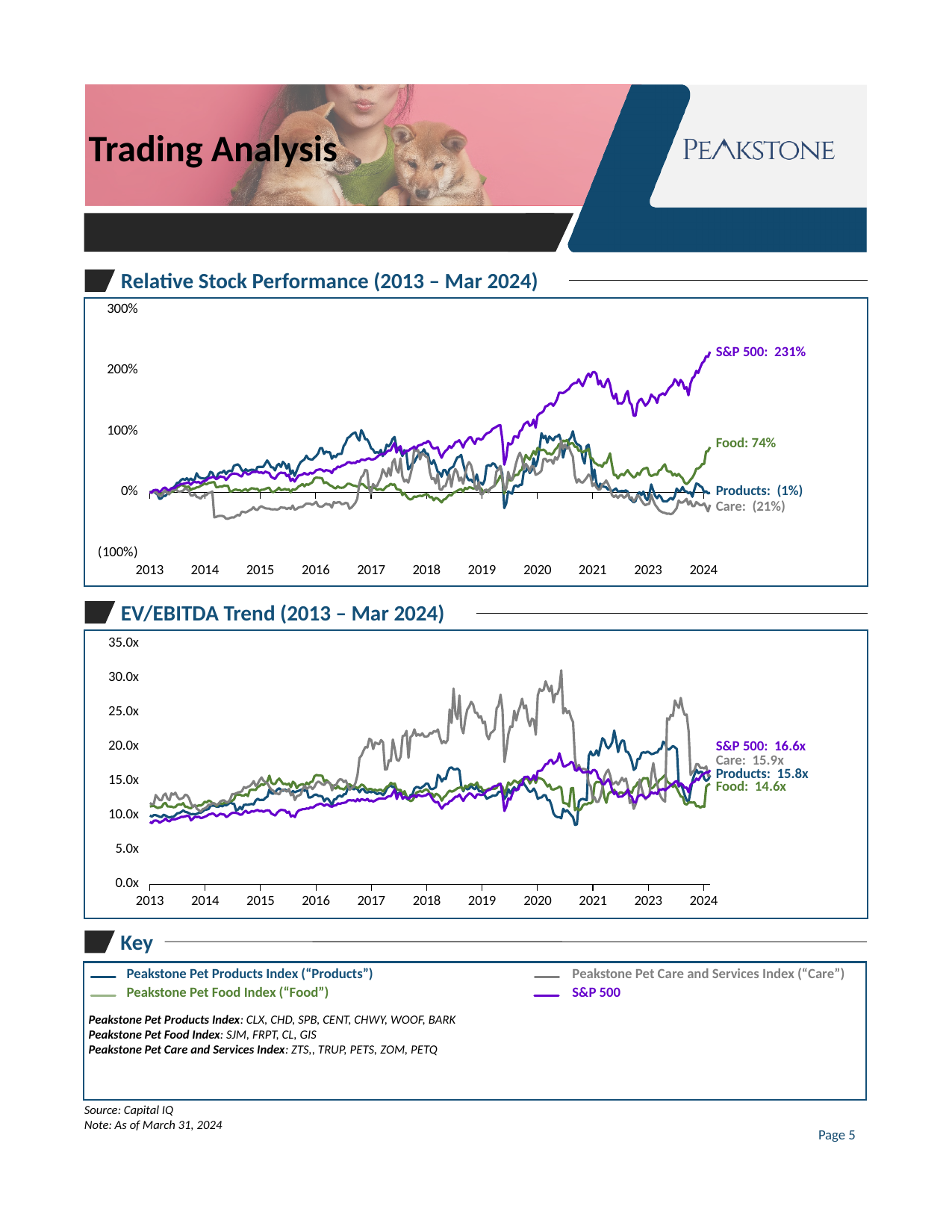

Trading Analysis

Relative Stock Performance (2013 – Mar 2024)

### Chart

| Category | Peakstone Pet Products Index | Peakstone Pet Food Index | Peakstone Pet Care and Services Index | S&P 500 |
|---|---|---|---|---|
| 45382 | -0.009271511536389066 | 0.7395454929458477 | -0.20676936428726395 | 2.3070076606505383 |
| 45368 | -0.020374702628206256 | 0.6726366477992735 | -0.315252766326752 | 2.2206144952393436 |
| 45354 | 0.01709856730667694 | 0.6667229872433892 | -0.24625732262963757 | 2.2331993974376334 |
| 45340 | -0.00557044783911656 | 0.46236377460505207 | -0.1824690822304187 | 2.1504257135873135 |
| 45326 | 0.0818671820089444 | 0.4625327363352201 | -0.2119765675851594 | 2.1208732552258303 |
| 45312 | 0.09759670272235217 | 0.4126890259356255 | -0.21458016923410705 | 2.0461008572326143 |
| 45298 | 0.13113759247888337 | 0.3892878263073412 | -0.18680841831199826 | 1.9563717667258942 |
| 45284 | 0.1427034165328597 | 0.38362760834670945 | -0.161640269038837 | 1.992489929632454 |
| 45270 | 0.038379683565993396 | 0.296105432119625 | -0.23063571273595132 | 1.8979191626732974 |
| 45256 | -0.07565934160621304 | 0.23857396299738115 | -0.22846604469516152 | 1.86957356111033 |
| 45242 | -0.0002501687742875286 | 0.20351440398749684 | -0.14732045996962465 | 1.778885263901615 |
| 45228 | -0.017830221336331477 | 0.15814817943735743 | -0.20503362985463217 | 1.591410049838292 |
| 45214 | 0.0103903893553707 | 0.13195911126129936 | -0.10956823605988278 | 1.7238382766574323 |
| 45200 | 0.021030947485028928 | 0.15730337078651688 | -0.14515079192883484 | 1.6988335282683067 |
| 45186 | 0.08533692922513725 | 0.228436259187294 | -0.16988500759383812 | 1.8009587686505892 |
| 45172 | 0.023344112295824223 | 0.258849370617555 | -0.170752874810154 | 1.8421526697011459 |
| 45158 | 0.019411732117472238 | 0.2995691475880711 | -0.1369060533738337 | 1.7502273933659205 |
| 45144 | 0.059429483344230205 | 0.26721297626087687 | -0.2627467997396398 | 1.8184037630831196 |
| 45130 | -0.06686931532519098 | 0.3026104587310973 | -0.30483835973096113 | 1.8550998202717877 |
| 45116 | -0.12146000485995934 | 0.2736335220072652 | -0.3460620525059665 | 1.768631317571396 |
| 45102 | -0.09208281176285943 | 0.3384303455267382 | -0.3612497287914948 | 1.7367706366992848 |
| 45088 | -0.12076605541672072 | 0.33598040043930033 | -0.35083532219570396 | 1.705632885405211 |
| 45074 | -0.15106851443813857 | 0.3549885950832135 | -0.3547407246691256 | 1.6468453923116009 |
| 45060 | -0.1492179825895024 | 0.45805525048576495 | -0.34042091559991317 | 1.5956314492763344 |
| 45046 | -0.14783008370302517 | 0.4229112106107967 | -0.333044044261228 | 1.624205731295919 |
| 45032 | -0.08097962067104224 | 0.3698572273380079 | -0.31829030158385757 | 1.6041644577903544 |
| 45018 | -0.05021452868746512 | 0.356847174115063 | -0.2952918203514862 | 1.5863363383114306 |
| 45004 | -0.09925362267632479 | 0.2840246684126046 | -0.24886092427858536 | 1.465069610962896 |
| 44990 | -0.060161137373884746 | 0.29720368336571773 | -0.20720329789542197 | 1.5462604313036519 |
| 44976 | 0.031902822095766635 | 0.2781110078567203 | -0.13430245172488606 | 1.567317744904817 |
| 44962 | 0.1272052123005314 | 0.2652699163639436 | -0.04230852679540022 | 1.6034361784465843 |
| 44948 | -0.043968983698318004 | 0.29171242713525364 | -0.1911477543935777 | 1.5002982651741918 |
| 44934 | -0.13117529706529932 | 0.40187547520486605 | -0.19635495769147315 | 1.4514990364568408 |
| 44920 | -0.09046359639530274 | 0.39275154177578786 | -0.21371230201779118 | 1.4198658465052014 |
| 44906 | 0.009696439912132093 | 0.3822759145053645 | -0.18550661748752437 | 1.47623440840673 |
| 44892 | -0.04697609795235174 | 0.34949733885274986 | -0.13733998698199174 | 1.5339734984689788 |
| 44878 | -0.0023320171040031794 | 0.28258849370617545 | -0.07745714905619426 | 1.5130856465646931 |
| 44864 | -0.03980528703888654 | 0.319675593478077 | -0.051855066174875106 | 1.4552679338277028 |
| 44850 | -0.1469048177787071 | 0.2591028132128072 | -0.11000216966804065 | 1.2551270990419499 |
| 44836 | -0.1663354021893874 | 0.24068598462448262 | -0.15296159687567798 | 1.256735169388877 |
| 44822 | -0.13464504428149235 | 0.27515417757877836 | -0.08396615317856364 | 1.4378154056662527 |
| 44808 | -0.1094315478438239 | 0.3085241192869813 | -0.10219136472119753 | 1.469866991355068 |
| 44794 | 0.011084338798609305 | 0.36216946861535865 | -0.020177912779344755 | 1.6613375678134732 |
| 44780 | 0.02797044191741465 | 0.32297034721635565 | -0.0735517465827727 | 1.6089165288136935 |
| 44766 | 0.016173301382358854 | 0.27650587142012323 | -0.09134302451724874 | 1.4933904147882326 |
| 44752 | 0.020799631003949447 | 0.3000760327785755 | -0.04968539813408547 | 1.4542063829603238 |
| 44738 | 0.014322769533722685 | 0.2757455436343667 | -0.054892601431980784 | 1.4619897885937478 |
| 44724 | 0.012472237685086514 | 0.22505702458393162 | -0.0943805597743544 | 1.4551424849681969 |
| 44710 | 0.0610486987117869 | 0.2831798597617638 | -0.05315686699934901 | 1.6171295395169636 |
| 44696 | 0.03722310116059583 | 0.27988510602348565 | -0.07919288348882618 | 1.5325736032413084 |
| 44682 | 0.012934870647245475 | 0.4395539410323559 | -0.04968539813408547 | 1.6005692138151695 |
| 44668 | 0.047632342809174416 | 0.637408127059221 | 0.0587980039054025 | 1.7646252871140595 |
| 44654 | 0.04046153189570905 | 0.5513221255385654 | 0.13386851811672817 | 1.8610896697395758 |
| 44640 | 0.08071059960354666 | 0.4745290191771565 | 0.19244955521805177 | 1.809015710952837 |
| 44626 | 0.08926930940348923 | 0.48331502914589825 | 0.1438489911043611 | 1.7245242173258113 |
| 44612 | 0.09250774013860245 | 0.4141252006420544 | 0.12692558038620094 | 1.7371095789745696 |
| 44598 | 0.1401589352409849 | 0.44420038861197925 | 0.047081796485137814 | 1.8325634097347434 |
| 44584 | 0.04323732966866347 | 0.4403987496831967 | 0.0418745931872425 | 1.7679934429746627 |
| 44570 | 0.16144005150030138 | 0.4658274900734982 | 0.07875894988066832 | 1.9436473300496175 |
| 44556 | 0.3707814668772726 | 0.48618737855875654 | 0.144716858320677 | 1.97433646887089 |
| 44542 | 0.19729410606762787 | 0.5530962237053307 | 0.09958776307225002 | 1.9656735617510432 |
| 44528 | 0.6051050622108327 | 0.5623046379994932 | 0.26101106530700807 | 1.8917801680307287 |
| 44514 | 0.7790550559826364 | 0.7120892117935287 | 0.288782816229117 | 1.9473101824759773 |
| 44500 | 0.753378926582809 | 0.6815916194981837 | 0.23367324799305714 | 1.8985513161676175 |
| 44486 | 0.46955360429823034 | 0.6755089972121312 | 0.19201562160989374 | 1.8142086719047963 |
| 44472 | 0.5588417659949275 | 0.6496578524964094 | 0.15643306574094168 | 1.7422514465168626 |
| 44458 | 0.7492152299233776 | 0.6831122750696969 | 0.1668474723367326 | 1.7900522956593723 |
| 44444 | 0.7753539922853641 | 0.6771141336487283 | 0.21414623562594934 | 1.854529661121544 |
| 44430 | 0.7922400954041695 | 0.747148770803413 | 0.15686699934909967 | 1.7955139029648917 |
| 44416 | 0.8519197475226873 | 0.7447833065810593 | 0.2701236710783251 | 1.7922741981264463 |
| 44402 | 1.0004249283757431 | 0.8060319337670017 | 0.5855934042091561 | 1.7767124596962809 |
| 44388 | 0.8984143602196719 | 0.8018078905127988 | 0.6485137773920593 | 1.7501263772012068 |
| 44374 | 0.8586279254739934 | 0.7815324828926247 | 0.7439791711868085 | 1.6942064844170572 |
| 44360 | 0.7288593795883791 | 0.8574807806031933 | 0.7140377522239099 | 1.6732715042235895 |
| 44346 | 0.7029519337074724 | 0.8338261383796569 | 0.7834671295291823 | 1.6460007712977542 |
| 44332 | 0.5671691593137904 | 0.8492016558249557 | 0.7101323497504881 | 1.626957833310136 |
| 44318 | 0.8440549871659834 | 0.7883754329644335 | 0.8485571707528751 | 1.6315654354833293 |
| 44304 | 0.9465281882842136 | 0.7945425361155699 | 0.6055543501844219 | 1.634267891671549 |
| 44290 | 0.9132186150087616 | 0.7301681169215173 | 0.5352571056628338 | 1.5300398094320296 |
| 44276 | 0.9090549183493303 | 0.7011911801976852 | 0.5747450640052073 | 1.4628428307682422 |
| 44262 | 0.8496065827118918 | 0.6423080172340965 | 0.4658277283575615 | 1.4180572102940419 |
| 44248 | 0.8840727383927415 | 0.6132465996451804 | 0.5283141679323065 | 1.4588202097432927 |
| 44234 | 0.9146065138952387 | 0.6417166511785078 | 0.5265784334996747 | 1.446310462312782 |
| 44220 | 0.8116706798148495 | 0.625665286812537 | 0.5009763506183557 | 1.4177577492898625 |
| 44206 | 0.9253627302654368 | 0.6766917293233082 | 0.550010848340204 | 1.4071937683008406 |
| 44192 | 0.8873111691278548 | 0.6991636394356677 | 0.5422000433933609 | 1.3306461040469517 |
| 44178 | 0.9687345704678479 | 0.6883500887049084 | 0.3534389238446519 | 1.3057225588078032 |
| 44164 | 0.7175248720154824 | 0.7014446227929374 | 0.3191581688001736 | 1.2899222774705468 |
| 44150 | 0.5167421664384535 | 0.727211286643575 | 0.2996311564330658 | 1.256439000064084 |
| 44136 | 0.4249095234498818 | 0.6143448508912731 | 0.2835756129312216 | 1.0580605983950877 |
| 44122 | 0.5553720187787344 | 0.6743262651009545 | 0.415057496203081 | 1.1926536236524898 |
| 44108 | 0.3578277439368192 | 0.6070794964940442 | 0.43111303970492515 | 1.1074576036415464 |
| 44094 | 0.3138776125317091 | 0.5356086846329304 | 0.34172271642438723 | 1.0892193585338852 |
| 44080 | 0.41519423124454163 | 0.5648390639520148 | 0.4204816663050554 | 1.1568769520272408 |
| 44066 | 0.3416355902612523 | 0.6117259440736673 | 0.46495986114124543 | 1.1381174131589207 |
| 44052 | 0.34371743859096815 | 0.5077299991551912 | 0.3833803428075505 | 1.1092447275006192 |
| 44038 | 0.11980308490598655 | 0.3700261890681759 | 0.558255586895205 | 1.0238666014641415 |
| 44024 | 0.12304151564109993 | 0.3501731857734222 | 0.6485137773920593 | 1.0046153184235318 |
| 44010 | 0.08579956218729622 | 0.2823350511109233 | 0.578650466478629 | 0.8938500490372114 |
| 43996 | 0.11332622343575995 | 0.28343330235701625 | 0.469299197222825 | 0.9141539331018214 |
| 43982 | 0.09458958846831828 | 0.2630734138717579 | 0.3313083098285963 | 0.9160375730285506 |
| 43968 | -0.02592629817411493 | 0.1968404156458563 | 0.20156216098936877 | 0.8023659710288661 |
| 43954 | -0.0076522961688323754 | 0.19379910450283008 | 0.22846604469516169 | 0.7816010441534291 |
| 43940 | 0.012703554166165995 | 0.22007265354397237 | 0.3330440442612281 | 0.8092055206410262 |
| 43926 | -0.18761651844870383 | 0.07535693165498016 | 0.06313733998698208 | 0.5663160232998536 |
| 43912 | -0.26163779239415214 | -0.024668412604545203 | 0.03449772184855725 | 0.45067791035532234 |
| 43898 | 0.3027744214398919 | 0.2119624904959027 | 0.23931438489911047 | 0.8707639280427052 |
| 43884 | 0.42861058714715417 | 0.27152150038016376 | 0.4276415708396616 | 1.1007252507469814 |
| 43870 | 0.3733259481691473 | 0.20190926755089952 | 0.3690605337383382 | 1.094406138932963 |
| 43856 | 0.40964263569863296 | 0.15198107628622123 | 0.3399869819917553 | 1.074118933549754 |
| 43842 | 0.4630767428280036 | 0.1054321196249051 | 0.10739856801909314 | 1.0551604274530795 |
| 43828 | 0.4725607185522641 | 0.08321365210779753 | 0.08223041874593201 | 1.0392176346505508 |
| 43814 | 0.42676005529851796 | 0.06445890005913657 | 0.06704274246040363 | 0.9943924322037719 |
| 43800 | 0.44619063970919826 | 0.02694939596181463 | -0.0019527012367107032 | 0.9768835930376059 |
| 43786 | 0.42930453659039275 | 0.027709723747571184 | 0.04230852679540037 | 0.9639684844167805 |
| 43772 | 0.19451830829467362 | 0.001267212976260925 | 0.030592319375135686 | 0.9302676918294766 |
| 43758 | 0.12188493323570236 | 0.018670271183576868 | -0.03189412019960944 | 0.8794692997147845 |
| 43744 | 0.1565824053976313 | 0.06758469206724664 | -0.034497721848557095 | 0.8579469278315721 |
| 43730 | 0.14918027800308645 | 0.058376277773084365 | 0.16554567151225869 | 0.8831630360240259 |
| 43716 | 0.29074596442375644 | 0.09537889667990193 | 0.031026252983293708 | 0.8747516434197106 |
| 43702 | 0.18989197867308302 | 0.06327616794795986 | 0.08743762204382732 | 0.7919266773444633 |
| 43688 | 0.16305926686785807 | 0.05972797161442927 | 0.3230635712735952 | 0.8369494371989803 |
| 43674 | 0.2088599301216042 | 0.07569485511531633 | 0.4476025168149274 | 0.9044279520048223 |
| 43660 | 0.19220514348387832 | 0.07983441750443515 | 0.4944673464959861 | 0.8968208998253092 |
| 43646 | 0.24378871876461278 | 0.049167863478921964 | 0.4302451724886094 | 0.8514976782457289 |
| 43632 | 0.3481124517314791 | 0.07087944580552492 | 0.28834888262095915 | 0.8170216290776809 |
| 43618 | 0.46978492077930983 | 0.005829179690800015 | 0.13820785419830778 | 0.7321049108948684 |
| 43604 | 0.6121602148837582 | 0.050688519050435074 | 0.2406161857235844 | 0.7997444914123105 |
| 43590 | 0.5793132745704657 | 0.04021289178001175 | 0.1855066174875245 | 0.8539378952115834 |
| 43576 | 0.5701762735678242 | 0.022809833572695688 | 0.32740290735517474 | 0.8283815796815949 |
| 43562 | 0.499971721560188 | 0.0036326771986145714 | 0.3807767411586029 | 0.820647631058907 |
| 43548 | 0.41820134549857557 | -0.01377038100870149 | 0.27923627684964214 | 0.7627241754818322 |
| 43534 | 0.4021248500635485 | -0.05457463884430183 | 0.08917335647645926 | 0.7264434615169509 |
| 43520 | 0.3761017459421018 | -0.04131114302610459 | 0.289216749837275 | 0.7576630264636799 |
| 43506 | 0.2751321019508885 | -0.07375179521838307 | 0.20807116511173798 | 0.7042971370155943 |
| 43492 | 0.35967827578545536 | -0.11185266537129347 | 0.09915382946409201 | 0.6771581719666712 |
| 43478 | 0.36615513725568216 | -0.12224381177663257 | 0.09741809503146023 | 0.6340433336814668 |
| 43464 | 0.2539666439321119 | -0.16887724930303294 | 0.034063788240399226 | 0.5644824823557488 |
| 43450 | 0.3180413091911407 | -0.13364872856298043 | 0.04968539813408562 | 0.6363701985522123 |
| 43436 | 0.3366622859180424 | -0.10593900481540924 | 0.29876328921674994 | 0.7372100790442361 |
| 43422 | 0.44283655073354505 | -0.09250654726704403 | 0.144716858320677 | 0.7221644797181003 |
| 43408 | 0.5249539015167771 | -0.13440905634873698 | 0.23106964634410948 | 0.7138498675228071 |
| 43394 | 0.462382793384765 | -0.07865168539325844 | 0.21458016923410722 | 0.7419973200568848 |
| 43380 | 0.4951140754575178 | -0.08591703979048759 | 0.32783684096333277 | 0.8161298168362312 |
| 43366 | 0.6286993432809443 | -0.04071977697051612 | 0.5678021262746802 | 0.8438862581398415 |
| 43352 | 0.6358701541944097 | -0.03218720959702629 | 0.5834237361683664 | 0.8073909933937189 |
| 43338 | 0.70399285787233 | -0.04654895666131637 | 0.6168366239965286 | 0.8092839356189806 |
| 43324 | 0.6488238771348632 | -0.06555715130522928 | 0.6341939683228466 | 0.7832239616737243 |
| 43310 | 0.6503274342618801 | -0.0568556222015715 | 0.5374267737036235 | 0.7741192897812135 |
| 43296 | 0.6075429066049298 | -0.06513474697980914 | 0.6919071382078544 | 0.7631011262691861 |
| 43282 | 0.5537330258520456 | -0.07856720452817446 | 0.6749837274896943 | 0.7109013221108926 |
| 43268 | 0.48361186343583845 | -0.06935879023401206 | 0.6992840095465394 | 0.7494760030341857 |
| 43254 | 0.47686424602450833 | -0.11050097152994857 | 0.40898242568886967 | 0.721125913961845 |
| 43240 | 0.41492879558250295 | -0.12106107966545587 | 0.27402907355174666 | 0.7075034278466584 |
| 43226 | 0.37320843939675896 | -0.10239080848187888 | 0.15686699934909967 | 0.6763146901382331 |
| 43212 | 0.6483863420109015 | -0.0628537636225396 | 0.2037318290301584 | 0.6805450457134964 |
| 43198 | 0.6900000612988675 | -0.010644589000591408 | 0.17248860924278592 | 0.6392118871140016 |
| 43184 | 0.5921118998103552 | -0.048829940018585795 | 0.25667172922542864 | 0.6290117153701578 |
| 43170 | 0.681806253247828 | 0.0364957337163132 | 0.5534823172054676 | 0.7538200568658696 |
| 43156 | 0.708557310335232 | 0.04148010475627267 | 0.3191581688001736 | 0.7291063105572239 |
| 43142 | 0.7300536665801928 | 0.05161780856635971 | 0.3681926665220223 | 0.6487006155415277 |
| 43128 | 0.9071228474411133 | 0.13001605136436586 | 0.5448036450423087 | 0.8081376381685568 |
| 43114 | 0.8752396872462386 | 0.11911801976852238 | 0.49186374484703865 | 0.7536180497118105 |
| 43100 | 0.796013792476501 | 0.13829517614260373 | 0.2701236710783251 | 0.6827282284643513 |
| 43086 | 0.7516162949969833 | 0.10619244741066142 | 0.39422868301149944 | 0.6841112750768852 |
| 43072 | 0.7797346638040481 | 0.09402720283855702 | 0.25580386200911276 | 0.6629688624375212 |
| 43058 | 0.6709253572943282 | 0.06116414632085828 | 0.31872423519201576 | 0.6230901729700102 |
| 43044 | 0.5917515087328332 | 0.026358029906226276 | 0.3764374050770233 | 0.6287431382488601 |
| 43030 | 0.6939198347290005 | 0.05035059559009867 | 0.23671078325016282 | 0.6207939024654124 |
| 43016 | 0.6440549409026872 | 0.048576497423333614 | 0.17379041006725984 | 0.6045089827035276 |
| 43002 | 0.656036787647885 | 0.03421475035904353 | 0.09828596224777612 | 0.574859139724187 |
| 42988 | 0.6432866232107816 | 0.0743431612739713 | 0.09785202863961825 | 0.5491874517757956 |
| 42974 | 0.6999484048588952 | 0.06589507476556569 | 0.13473638533304408 | 0.5376144357373615 |
| 42960 | 0.7207955713997065 | 0.08008786009968745 | -0.023649381644608298 | 0.5365283955306118 |
| 42946 | 0.8135660870608152 | 0.08025682182985554 | 0.057496203080928746 | 0.5558997713711528 |
| 42932 | 0.8681028798554918 | 0.06640195995606982 | 0.35517465827728373 | 0.5478263140273966 |
| 42918 | 0.8703031622235206 | 0.09428064543380921 | 0.3664569320893905 | 0.5252552747714577 |
| 42904 | 0.9630341227663646 | 0.12705922108642384 | 0.27467997396398364 | 0.5313866979220541 |
| 42890 | 1.0195838315793955 | 0.13761932922193115 | 0.2464742894337168 | 0.535112287365851 |
| 42876 | 0.8462694954975982 | 0.10712173692658594 | 0.13907572141462365 | 0.4990211628046876 |
| 42862 | 0.8977473591464794 | 0.09073244910027886 | -0.10544586678238214 | 0.5100725263334666 |
| 42848 | 0.9819922432644401 | 0.10458731097406433 | -0.1761770449121284 | 0.4782315074238823 |
| 42834 | 0.9674408173891701 | 0.10754414125200633 | -0.21566500325450202 | 0.4825428081015995 |
| 42820 | 0.9443476834753173 | 0.12215933091154836 | -0.25276632675200694 | 0.47526281542360377 |
| 42806 | 0.9077217258106283 | 0.13905550392836027 | -0.2718594055109567 | 0.49327554587719286 |
| 42792 | 0.889745428116495 | 0.13812621441243553 | -0.1842048166630506 | 0.4899690759624062 |
| 42778 | 0.8038166756745159 | 0.10230632761679467 | -0.17444131047949663 | 0.4577149103799061 |
| 42764 | 0.7559305786855975 | 0.07628622117090479 | -0.19331742243436748 | 0.4442414687380271 |
| 42750 | 0.6302987810893689 | 0.07256906310720612 | -0.19722282490778906 | 0.43162106297680025 |
| 42736 | 0.6271509107565982 | 0.0746810847343077 | -0.1627251030592318 | 0.40908214749062444 |
| 42722 | 0.6245805220188422 | 0.09597026273549052 | -0.16706443914081137 | 0.4211950996498345 |
| 42708 | 0.575811258705162 | 0.06158655064627855 | -0.17682794532436535 | 0.379581015410963 |
| 42694 | 0.5975101325293082 | 0.07392075694855114 | -0.161640269038837 | 0.3732545209202336 |
| 42680 | 0.5492483775751161 | 0.10010982512460923 | -0.2536341939683228 | 0.3123770757578814 |
| 42666 | 0.6562250792634836 | 0.11202162710146144 | -0.20373182903015827 | 0.34761348398256836 |
| 42652 | 0.652270261386467 | 0.1420123342063023 | -0.20351486222607934 | 0.35552953233694845 |
| 42638 | 0.6678151915479734 | 0.16499112950916617 | -0.18854415274463004 | 0.36242471951272665 |
| 42624 | 0.628298587477474 | 0.14817943735743846 | -0.215231069646344 | 0.33920721456567243 |
| 42610 | 0.7242894911881721 | 0.22784489313170564 | -0.23779561727055765 | 0.3651596582197054 |
| 42596 | 0.7215110332756854 | 0.23460336233843018 | -0.23931438489911033 | 0.374607161981881 |
| 42582 | 0.6361140774237078 | 0.23612401790994328 | -0.22304187459318714 | 0.3680319348538006 |
| 42568 | 0.594174433213901 | 0.23967221424347387 | -0.1577348665654154 | 0.3605658458544179 |
| 42554 | 0.5656893121260842 | 0.22404325420292287 | -0.18594055109568222 | 0.32356570798151424 |
| 42540 | 0.533302344635418 | 0.15949987327870233 | -0.20850509871989586 | 0.3035929555342199 |
| 42526 | 0.5393985748360283 | 0.1429416237222268 | -0.18984595356910378 | 0.32115836375262563 |
| 42512 | 0.5491892762142007 | 0.11911801976852238 | -0.18811021913647202 | 0.29169656189186133 |
| 42498 | 0.6000447828707369 | 0.131452226070795 | -0.18637448470384024 | 0.29473294416326146 |
| 42484 | 0.5385177216760776 | 0.09504097321956577 | -0.2132783684096333 | 0.3164074759715902 |
| 42470 | 0.5154004151899518 | 0.13516938413449353 | -0.2414840529399001 | 0.288725289416347 |
| 42456 | 0.49069350184584765 | 0.10898031595843521 | -0.2436537209806899 | 0.2813859017510361 |
| 42442 | 0.4291601951061992 | 0.09343583678296867 | -0.25146452592753304 | 0.27273417249464893 |
| 42428 | 0.34725264837130637 | 0.058376277773084365 | -0.2766326752006942 | 0.22607432138756656 |
| 42414 | 0.26752560644531 | 0.03565092506547266 | -0.2887828162291169 | 0.17366013638176656 |
| 42400 | 0.3565187239703902 | 0.04790065050266104 | -0.21805163809937075 | 0.22115620622357496 |
| 42386 | 0.299226257936613 | -0.0023654642223536466 | -0.27489694076806237 | 0.18344861533020557 |
| 42372 | 0.46345864633826583 | 0.04992819126467852 | -0.25623779561727045 | 0.2864215732966179 |
| 42358 | 0.3857193069341857 | 0.03497507814480009 | -0.2783684096333261 | 0.26226131375065637 |
| 42344 | 0.46417329860656104 | 0.05482808143955402 | -0.2545020611846387 | 0.3164750214843446 |
| 42330 | 0.4984990451833952 | 0.0378474275576581 | -0.25536992840095457 | 0.31488821802966466 |
| 42316 | 0.4131737974405524 | 0.034045788628875445 | -0.24712518984595344 | 0.3212055172171761 |
| 42302 | 0.4653401745953668 | 0.07518796992481196 | -0.27489694076806237 | 0.3060674361761304 |
| 42288 | 0.4391373375681213 | 0.03869223620849876 | -0.28661314818832706 | 0.26814160631008516 |
| 42274 | 0.3566205032220651 | 0.018585790318492765 | -0.27967021045779983 | 0.2155548252740706 |
| 42260 | 0.40653015678746746 | 0.0001689617301680833 | -0.28270774571490553 | 0.23425116767448484 |
| 42246 | 0.40886309915739505 | 0.01782546253273633 | -0.28140594489043175 | 0.2517642488901847 |
| 42232 | 0.4716770895945404 | 0.0733293908929628 | -0.268821870253851 | 0.3163845286235186 |
| 42218 | 0.5213348395120472 | 0.06640195995606982 | -0.268821870253851 | 0.3241207493231821 |
| 42204 | 0.46756543914335175 | 0.05127988510602342 | -0.2640486005641136 | 0.33847610299298486 |
| 42190 | 0.4159383763641745 | 0.0408887387006842 | -0.24755912345411146 | 0.30708982046450545 |
| 42176 | 0.4151148896915313 | 0.039368083129171214 | -0.23063571273595132 | 0.3279932936847299 |
| 42162 | 0.4159029849425693 | 0.012925572357860954 | -0.2523323931438489 | 0.3171947412029427 |
| 42148 | 0.4128577034691573 | 0.05617977528089892 | -0.29225428509438056 | 0.3381094678127315 |
| 42134 | 0.3355689685702201 | 0.05153332770127561 | -0.28400954653937943 | 0.3318368360221655 |
| 42120 | 0.3662712581291841 | 0.06065726113035403 | -0.24712518984595344 | 0.3328405905381072 |
| 42106 | 0.36894076597908226 | 0.0653037087099771 | -0.2822738121067476 | 0.3230004328526923 |
| 42092 | 0.3578246211643246 | 0.04536622455013943 | -0.2978954220004339 | 0.29717469053273093 |
| 42078 | 0.3507107141052048 | 0.01892371377882893 | -0.31785636797569966 | 0.2923764290026735 |
| 42064 | 0.37602194175612913 | 0.052716059812452316 | -0.33217617704491204 | 0.324541102445232 |
| 42050 | 0.33517445831173903 | 0.035397482470220475 | -0.3243653720980689 | 0.3198110598690269 |
| 42036 | 0.36381143866938437 | 0.01377038100870149 | -0.3187242351920156 | 0.25561545083338083 |
| 42022 | 0.4279694935198422 | 0.035566444200388556 | -0.3851160772401822 | 0.27099019921659034 |
| 42008 | 0.4565142942597775 | 0.031933767001774103 | -0.37123020177912774 | 0.29540157676603535 |
| 41994 | 0.44635788152501876 | 0.0457886288755597 | -0.3924929485788674 | 0.3032324883191641 |
| 41980 | 0.43346106243891075 | 0.034806116414632125 | -0.4167932306357127 | 0.30620395590378185 |
| 41966 | 0.3418633213368751 | 0.015375517445298581 | -0.41288782816229114 | 0.29873584658110497 |
| 41952 | 0.35471792516518613 | 0.008786009968742013 | -0.42373616836623995 | 0.2788593080970492 |
| 41938 | 0.34071124960285853 | 0.10416490664864395 | -0.43588630939466255 | 0.2364758079628456 |
| 41924 | 0.29838438160372427 | 0.10315113626763545 | -0.4350184421783467 | 0.1996879110311552 |
| 41910 | 0.3535304620095642 | 0.11007856720452817 | -0.4011716207420264 | 0.24797191325157228 |
| 41896 | 0.3204571785195352 | 0.08946523612401794 | -0.38988934692991967 | 0.2496651770443289 |
| 41882 | 0.3234781717624339 | 0.09368927937822086 | -0.3890214797136038 | 0.2608879848302294 |
| 41868 | 0.30148737653916535 | 0.0835515755681337 | -0.39205901497070944 | 0.23048553680764058 |
| 41854 | 0.21956016790338098 | 0.08051026442510772 | -0.405510956823606 | 0.21166013288239047 |
| 41840 | 0.2462229777532532 | 0.16414632085832565 | -0.4133217617704491 | 0.24505938120380077 |
| 41826 | 0.31937137895734796 | 0.1627946270169805 | 0.013018008244738586 | 0.24960276101283574 |
| 41812 | 0.33472026840113933 | 0.15536031088958338 | -0.008244738555000988 | 0.23540154353454942 |
| 41798 | 0.25808997586559496 | 0.1492776886035312 | -0.014102842265133406 | 0.22694720175216532 |
| 41784 | 0.2350005430154393 | 0.12748162541184424 | -0.04708179648513766 | 0.19616559380366716 |
| 41770 | 0.22153480104411627 | 0.14302610458731102 | -0.0553265350401388 | 0.18228292655246198 |
| 41756 | 0.22864870810323593 | 0.11920250063360636 | -0.06574094163592958 | 0.17279494709213855 |
| 41742 | 0.23268737820464416 | 0.10348905972797161 | -0.10631373399869817 | 0.1427635147638617 |
| 41728 | 0.25171755378657557 | 0.08304469037762933 | -0.08635278802343235 | 0.16915718192014312 |
| 41714 | 0.31137708137123943 | 0.07848272366309024 | -0.07745714905619441 | 0.15878034832412785 |
| 41700 | 0.207212956776318 | 0.06158655064627855 | -0.02755478411802986 | 0.17030806128757076 |
| 41686 | 0.19601828001623395 | 0.05905212469375682 | -0.05684530266869164 | 0.15720638430720615 |
| 41672 | 0.2255658377016486 | 0.03455267381937982 | -0.05424170101974383 | 0.1219320808596069 |
| 41658 | 0.19161031315278237 | 0.09318239418771648 | 0.01974397917118689 | 0.15724841458433741 |
| 41644 | 0.22950943672933288 | 0.08439638421897448 | 0.05011933174224349 | 0.1526331905684359 |
| 41630 | 0.19925578548542303 | 0.09385824110838882 | 0.05793013668908677 | 0.14442226942072264 |
| 41616 | 0.21895666320424442 | 0.1094027202838556 | 0.02256454762421348 | 0.13609774442421915 |
| 41602 | 0.19929210217295237 | 0.11954042409394276 | 0.013234975048817673 | 0.13588530208006055 |
| 41588 | 0.1580398148866728 | 0.09537889667990193 | 0.0045563028856585135 | 0.11439196369017066 |
| 41574 | 0.1523128814481059 | 0.07459660386922361 | 0.026469950097635194 | 0.10756864589662708 |
| 41560 | 0.10133408310715403 | 0.03826983188307849 | 0.060533738338034264 | 0.0719641423203338 |
| 41546 | 0.07241327742722409 | 0.012587648897524667 | 0.03124321978737264 | 0.0647576868927126 |
| 41532 | 0.05955011488911334 | 0.004139562389118821 | 0.04165762638316357 | 0.062393008619001204 |
| 41518 | 0.002378164741978565 | -0.02390808481878853 | -0.03623345628118886 | 0.027766247109505846 |
| 41504 | -0.026695541131944823 | 0.004815409309791275 | -0.015838576697765176 | 0.042151062253889524 |
| 41490 | -0.06308266452991917 | 0.022725352707611706 | 0.03536558906487313 | 0.0760409847944427 |
| 41476 | -0.05695277778131171 | -0.005153332770127561 | -0.016055543501844263 | 0.06497345238546741 |
| 41462 | -0.10292380562337308 | -0.02238742924727554 | -0.061835539162508016 | 0.027083837286510138 |
| 41448 | -0.11071859274455047 | -0.04012841091492777 | -0.05706226947277057 | 0.002249324736834634 |
| 41434 | -0.03776785147353812 | -0.001436174706429008 | -0.02777175092210879 | 0.03431687790290084 |
| 41420 | -0.012249479913806899 | 0.033538903438371195 | 0.012801041440659808 | 0.038235178496066474 |
| 41406 | 0.029627708846109 | 0.01985300329475369 | 0.006942937730527236 | 0.028225930450452418 |
| 41392 | 0.0008916093763210146 | 0.005237813635211543 | -0.013668908656975386 | -0.004165856282055602 |
| 41378 | 0.0 | 0.0 | 0.0 | 0.0 |
| S&P 500: 231% |
| --- |

| Food: 74% |
| --- |
| Products: (1%) |
| --- |
| Care: (21%) |
| --- |
EV/EBITDA Trend (2013 – Mar 2024)

### Chart

| Category | Peakstone Pet Products Index | Peakstone Pet Food Index | Peakstone Pet Care and Services Index | S&P 500 |
|---|---|---|---|---|
| 45382 | 15.81297 | 14.55075 | 15.852139999999999 | 16.5674 |
| 45368 | 15.211925 | 14.44493 | 15.709800000000001 | 16.18721 |
| 45354 | 15.01397 | 14.15671 | 17.105855 | 16.25069 |
| 45340 | 15.295345000000001 | 11.22908 | 16.811455000000002 | 16.06032 |
| 45326 | 16.27375 | 11.32072 | 16.93357 | 15.93807 |
| 45312 | 16.337795 | 11.10472 | 16.882825 | 15.57533 |
| 45298 | 16.109935 | 11.34559 | 17.3872 | 15.10608 |
| 45284 | 16.628785 | 11.28275 | 17.473095 | 15.33809 |
| 45270 | 15.92412 | 11.88435 | 16.588675000000002 | 14.8651 |
| 45256 | 15.087895 | 11.84436 | 16.31114 | 14.73967 |
| 45242 | 13.554005 | 11.85815 | 15.855920000000001 | 14.42281 |
| 45228 | 11.96948 | 11.86091 | 22.20339 | 13.3306 |
| 45214 | 12.183209999999999 | 11.54929 | 24.64291 | 14.04136 |
| 45200 | 12.91324 | 11.68028 | 24.58973 | 13.98259 |
| 45186 | 13.824965 | 12.66426 | 25.42328 | 14.40699 |
| 45172 | 14.627095 | 12.72328 | 27.0545 | 14.64446 |
| 45158 | 14.167629999999999 | 13.30758 | 25.59877 | 14.25122 |
| 45144 | 19.632134999999998 | 13.88106 | 26.02106 | 14.97099 |
| 45130 | 19.881095000000002 | 14.38766 | 26.69398 | 14.85808 |
| 45116 | 20.078475 | 14.11579 | 24.43668 | 14.54772 |
| 45102 | 19.8022 | 14.52421 | 24.60629 | 14.39095 |
| 45088 | 19.537075 | 14.66595 | 23.87822 | 14.11244 |
| 45074 | 19.652079999999998 | 14.93787 | 24.10574 | 13.88095 |
| 45060 | 20.459065 | 15.86788 | 11.98202 | 13.60639 |
| 45046 | 20.70803 | 15.5815 | 12.18249 | 13.85926 |
| 45032 | 19.65303 | 15.28211 | 12.58342 | 13.6844 |
| 45018 | 19.64085 | 15.12301 | 13.20841 | 13.74223 |
| 45004 | 19.12123 | 14.50878 | 14.47018 | 13.08479 |
| 44990 | 19.09929 | 14.48095 | 15.60223 | 13.28579 |
| 44976 | 18.936680000000003 | 14.06635 | 17.58333 | 13.14429 |
| 44962 | 18.888309999999997 | 13.87736 | 15.962 | 13.37379 |
| 44948 | 19.103975 | 14.16743 | 12.80014 | 12.93214 |
| 44934 | 19.25284 | 15.4127 | 12.68952 | 12.62736 |
| 44920 | 19.078975 | 15.33212 | 12.32079 | 12.49157 |
| 44906 | 19.14564 | 15.42156 | 12.91998 | 12.75348 |
| 44892 | 19.07232 | 14.999 | 13.9432 | 13.0169 |
| 44878 | 18.1837 | 14.15681 | 15.21532 | 12.89405 |
| 44864 | 18.211655 | 14.79287 | 12.65385 | 12.69336 |
| 44850 | 16.86025 | 14.22454 | 11.63504 | 11.84221 |
| 44836 | 16.594185000000003 | 14.06258 | 10.93315 | 11.89388 |
| 44822 | 17.84274 | 13.25031 | 12.26779 | 12.68046 |
| 44808 | 18.667634999999997 | 13.45666 | 11.7719 | 12.85422 |
| 44794 | 19.20079 | 13.63214 | 14.00658 | 13.75122 |
| 44780 | 19.2441 | 13.40545 | 15.33533 | 13.16239 |
| 44766 | 20.82235 | 13.04802 | 14.96136 | 12.96315 |
| 44752 | 20.87366 | 13.31679 | 15.44152 | 12.71339 |
| 44738 | 20.33168 | 13.34408 | 14.92443 | 12.7199 |
| 44724 | 19.18812 | 13.01062 | 14.44427 | 12.66969 |
| 44710 | 20.934755000000003 | 13.23441 | 14.87826 | 13.41259 |
| 44696 | 22.317100000000003 | 13.71014 | 14.66126 | 13.06927 |
| 44682 | 20.61458 | 13.3589 | 14.47811 | 13.59959 |
| 44668 | 20.05086 | 13.38706 | 15.75792 | 14.69808 |
| 44654 | 19.7305 | 13.08028 | 16.64042 | 15.23378 |
| 44640 | 20.04739 | 11.80636 | 16.25915 | 14.90869 |
| 44626 | 20.913735000000003 | 12.61739 | 15.64226 | 14.50174 |
| 44612 | 21.20816 | 14.43495 | 14.00945 | 14.54604 |
| 44598 | 20.014519999999997 | 14.85144 | 12.75731 | 15.20577 |
| 44584 | 18.67105 | 14.814065 | 11.98632 | 15.43086 |
| 44570 | 19.451014999999998 | 14.85198 | 11.91704 | 16.34037 |
| 44556 | 18.83135 | 14.51749 | 12.62516 | 16.60297 |
| 44542 | 18.696005 | 11.99983 | 12.45051 | 16.53564 |
| 44528 | 19.259015 | 11.72212 | 14.22818 | 16.07271 |
| 44514 | 18.630105 | 11.78877 | 14.61099 | 16.39041 |
| 44500 | 12.192605 | 11.58882 | 16.57888 | 16.28687 |
| 44486 | 12.287545 | 11.63881 | 16.72009 | 16.25595 |
| 44472 | 12.382470000000001 | 11.42497 | 16.76044 | 16.2153 |
| 44458 | 12.311345 | 10.87479 | 16.55063 | 16.56573 |
| 44444 | 12.004405 | 10.71607 | 17.33742 | 16.94621 |
| 44430 | 8.67963 | 11.06525 | 16.51835 | 16.47377 |
| 44416 | 8.60142 | 10.72987 | 18.28157 | 16.57485 |
| 44402 | 9.71488 | 13.96461 | 23.54396 | 17.61862 |
| 44388 | 10.03437 | 13.906725 | 24.18638 | 17.76984 |
| 44374 | 10.3973 | 11.2708 | 25.16107 | 17.42029 |
| 44360 | 10.73184 | 11.68161 | 24.85537 | 17.29754 |
| 44346 | 10.52155 | 11.72994 | 25.56424 | 17.1173 |
| 44332 | 10.94706 | 11.80671 | 24.8155 | 17.1308 |
| 44318 | 9.56078 | 13.971965 | 31.06708 | 18.07191 |
| 44304 | 9.73208 | 14.16956 | 28.49132 | 19.01917 |
| 44290 | 9.7345 | 13.940895000000001 | 27.60056 | 17.95642 |
| 44276 | 9.88144 | 13.86112 | 27.66178 | 17.73288 |
| 44262 | 10.29081 | 13.717315 | 26.38506 | 17.47758 |
| 44248 | 11.45979 | 13.803494999999998 | 28.84241 | 18.07477 |
| 44234 | 12.24099 | 14.47222 | 27.99708 | 17.9565 |
| 44220 | 12.16174 | 14.176135 | 28.67116 | 17.47297 |
| 44206 | 12.905755 | 14.62033 | 29.46674 | 17.4392 |
| 44192 | 12.932065 | 15.09032 | 28.23675 | 16.98838 |
| 44178 | 12.60069 | 15.27948 | 28.03869 | 16.52523 |
| 44164 | 12.555444999999999 | 15.363220000000002 | 28.36158 | 16.47218 |
| 44150 | 12.38293 | 15.473035 | 27.42958 | 16.43674 |
| 44136 | 13.36096 | 14.690560000000001 | 21.7024 | 15.09834 |
| 44122 | 13.88879 | 15.392785 | 23.84991 | 15.82438 |
| 44108 | 13.51088 | 15.10659 | 24.04611 | 15.25678 |
| 44094 | 13.394580000000001 | 14.621939999999999 | 22.95379 | 15.1455 |
| 44080 | 13.686365000000002 | 15.21106 | 23.91619 | 15.60935 |
| 44066 | 14.17432 | 15.4293 | 25.9768 | 15.58852 |
| 44052 | 14.539945 | 15.195554999999999 | 25.53738 | 15.52479 |
| 44038 | 15.243105 | 15.106175 | 26.92975 | 14.38052 |
| 44024 | 14.85318 | 14.988175 | 25.82121 | 14.46104 |
| 44010 | 14.02798 | 14.680495 | 25.04164 | 13.72093 |
| 43996 | 13.58376 | 14.884250000000002 | 23.7735 | 13.73201 |
| 43982 | 14.091165 | 15.061685 | 25.19169 | 13.78777 |
| 43968 | 13.720289999999999 | 14.6712 | 22.831005 | 13.08965 |
| 43954 | 13.20232 | 14.401679999999999 | 22.91256 | 12.26302 |
| 43940 | 13.796664999999999 | 14.78074 | 21.79591 | 12.44341 |
| 43926 | 12.795005 | 13.895835000000002 | 19.639015 | 11.33637 |
| 43912 | 12.351469999999999 | 13.067595 | 17.73369 | 10.62673 |
| 43898 | 13.56977 | 14.104499999999998 | 25.294449999999998 | 13.02742 |
| 43884 | 13.435845 | 14.41295 | 27.534925 | 14.59751 |
| 43870 | 13.397495 | 14.56579 | 25.94091 | 14.41666 |
| 43856 | 12.934394999999999 | 13.976245 | 25.55708 | 14.29009 |
| 43842 | 12.84245 | 13.850285 | 22.48643 | 14.23452 |
| 43828 | 12.85653 | 13.82362 | 22.15416 | 14.09939 |
| 43814 | 12.6762 | 13.839305 | 21.95365 | 13.77873 |
| 43800 | 12.562370000000001 | 13.884565 | 21.04277 | 13.66168 |
| 43786 | 12.3948 | 13.679225 | 21.62711 | 13.5665 |
| 43772 | 12.89071 | 13.61684 | 23.61396 | 13.22246 |
| 43758 | 13.326135 | 13.603105 | 23.384505 | 12.98619 |
| 43744 | 13.490020000000001 | 14.143345 | 24.387675 | 12.94236 |
| 43730 | 13.49182 | 14.033455 | 24.180825 | 13.03613 |
| 43716 | 14.32556 | 14.783069999999999 | 24.9007 | 13.0236 |
| 43702 | 13.789729999999999 | 14.426870000000001 | 24.904795 | 12.50706 |
| 43688 | 13.926099999999998 | 14.368265000000001 | 26.08195 | 12.77995 |
| 43674 | 14.32205 | 14.562835 | 26.488774999999997 | 13.10386 |
| 43660 | 13.878885 | 14.39915 | 25.819139999999997 | 13.18482 |
| 43646 | 13.75765 | 14.05944 | 25.360825 | 12.91817 |
| 43632 | 14.186 | 14.320935 | 24.02767 | 12.62624 |
| 43618 | 13.487955 | 13.635159999999999 | 21.904845 | 12.08588 |
| 43604 | 14.096855000000001 | 14.104365 | 22.76057 | 12.50758 |
| 43590 | 16.502605000000003 | 14.003625 | 27.399225 | 13.03178 |
| 43576 | 16.811745000000002 | 13.927624999999999 | 23.98803 | 12.68424 |
| 43562 | 16.66934 | 13.715875 | 24.66844 | 12.70673 |
| 43548 | 16.693375 | 13.525939999999999 | 28.4176 | 12.40441 |
| 43534 | 16.959265000000002 | 13.431394999999998 | 23.412415 | 12.11296 |
| 43520 | 16.87493 | 13.58922 | 25.37995 | 12.04165 |
| 43506 | 16.337585 | 13.28354 | 20.96125 | 11.63225 |
| 43492 | 15.24286 | 12.837485000000001 | 20.5004 | 11.62918 |
| 43478 | 15.362034999999999 | 12.62026 | 20.79543 | 11.37919 |
| 43464 | 14.9068 | 12.116185 | 20.45733 | 10.95213 |
| 43450 | 15.606874999999999 | 12.737010000000001 | 21.31012 | 11.38452 |
| 43436 | 15.883154999999999 | 12.99656 | 22.47733 | 11.95583 |
| 43422 | 14.076515 | 13.12942 | 22.13277 | 11.86439 |
| 43408 | 13.90458 | 12.663185 | 22.24044 | 12.05892 |
| 43394 | 13.791125000000001 | 13.1562 | 21.88084 | 12.47 |
| 43380 | 13.90044 | 13.08443 | 21.98742 | 12.9931 |
| 43366 | 14.57912 | 13.593595 | 21.5167 | 13.13872 |
| 43352 | 14.609380000000002 | 13.772915000000001 | 21.42788 | 12.90515 |
| 43338 | 14.302019999999999 | 13.62368 | 21.46563 | 12.83977 |
| 43324 | 14.107675 | 13.39594 | 21.93191 | 12.76367 |
| 43310 | 13.866935000000002 | 13.498190000000001 | 21.55873 | 12.82291 |
| 43296 | 14.087055 | 13.424330000000001 | 21.77888 | 12.99696 |
| 43282 | 14.105170000000001 | 13.276140000000002 | 21.55639 | 12.62097 |
| 43268 | 13.87697 | 12.622375 | 22.49555 | 12.92776 |
| 43254 | 13.00859 | 12.167425000000001 | 21.61025 | 12.76235 |
| 43240 | 12.934474999999999 | 12.051045 | 21.37137 | 12.64334 |
| 43226 | 12.23812 | 12.32084 | 18.3498 | 12.37706 |
| 43212 | 12.451245 | 12.7872 | 22.26311 | 12.58347 |
| 43198 | 13.35058 | 13.51132 | 21.60143 | 12.6762 |
| 43184 | 13.07559 | 13.021285 | 21.51642 | 12.39313 |
| 43170 | 13.349975 | 13.69509 | 18.54026 | 13.19367 |
| 43156 | 13.210455 | 13.671615 | 17.91159 | 13.07806 |
| 43142 | 13.011785 | 13.7713 | 18.08447 | 12.37143 |
| 43128 | 14.204975000000001 | 14.621649999999999 | 19.65616 | 13.76889 |
| 43114 | 14.06809 | 14.51905 | 21.01879 | 13.25949 |
| 43100 | 14.29862 | 14.72563 | 17.87229 | 12.76059 |
| 43086 | 14.18901 | 14.2964 | 18.00589 | 12.77545 |
| 43072 | 13.88159 | 14.15972 | 16.69353 | 12.63624 |
| 43058 | 13.253599999999999 | 13.816395 | 16.65424 | 12.40782 |
| 43044 | 12.920124999999999 | 13.44421 | 20.61065 | 12.42639 |
| 43030 | 13.17031 | 13.71203 | 20.93454 | 12.42048 |
| 43016 | 13.218845000000002 | 13.70097 | 20.31394 | 12.4459 |
| 43002 | 13.070689999999999 | 13.534475 | 20.43013 | 12.28932 |
| 42988 | 13.25351 | 13.729275 | 20.58315 | 12.14293 |
| 42974 | 13.507375 | 13.63553 | 19.62817 | 11.99323 |
| 42960 | 13.331495 | 13.805755000000001 | 20.92951 | 12.14048 |
| 42946 | 13.47616 | 13.829245 | 21.13342 | 12.04377 |
| 42932 | 13.285274999999999 | 13.691279999999999 | 19.8434 | 12.39955 |
| 42918 | 13.377195 | 13.991785 | 19.93647 | 12.16822 |
| 42904 | 13.819685 | 14.353914999999999 | 19.35239 | 12.25854 |
| 42890 | 13.768180000000001 | 14.4708 | 18.697745 | 12.33814 |
| 42876 | 13.335675 | 14.133595 | 18.32788 | 12.05879 |
| 42862 | 13.781985 | 13.921575 | 15.913610000000002 | 12.35694 |
| 42848 | 13.95566 | 14.112455 | 14.744145 | 11.99951 |
| 42834 | 13.754625 | 14.148890000000002 | 14.136525 | 12.19512 |
| 42820 | 14.003309999999999 | 14.284195 | 13.9689 | 12.14854 |
| 42806 | 14.088385 | 14.49439 | 13.700695 | 12.20249 |
| 42792 | 13.89294 | 14.47017 | 14.333155 | 12.15447 |
| 42778 | 13.078665 | 14.052790000000002 | 15.048234999999998 | 11.86546 |
| 42764 | 13.04785 | 13.744340000000001 | 14.823965 | 11.80762 |
| 42750 | 12.670010000000001 | 13.871469999999999 | 15.182044999999999 | 11.77408 |
| 42736 | 12.85697 | 13.883980000000001 | 15.24232 | 11.64248 |
| 42722 | 12.74232 | 14.240984999999998 | 14.94971 | 11.73707 |
| 42708 | 12.34874 | 13.86554 | 14.377685 | 11.44323 |
| 42694 | 12.310559999999999 | 14.009855 | 14.37687 | 11.41299 |
| 42680 | 11.44459 | 14.33705 | 13.6206 | 11.25199 |
| 42666 | 11.954775 | 14.555275 | 14.66037 | 11.30409 |
| 42652 | 12.391065000000001 | 14.897205 | 14.797505000000001 | 11.51825 |
| 42638 | 12.413969999999999 | 15.13524 | 14.77934 | 11.57475 |
| 42624 | 12.027989999999999 | 14.858375 | 14.40051 | 11.35322 |
| 42610 | 12.712554999999998 | 15.733559999999999 | 14.493929999999999 | 11.58824 |
| 42596 | 12.81372 | 15.785039999999999 | 14.73857 | 11.69706 |
| 42582 | 12.81054 | 15.79144 | 14.906205 | 11.59187 |
| 42568 | 13.010159999999999 | 15.865860000000001 | 14.690965 | 11.49467 |
| 42554 | 12.978795 | 15.67625 | 14.129645 | 11.27704 |
| 42540 | 12.717780000000001 | 14.88478 | 13.80676 | 11.07832 |
| 42526 | 12.59916 | 14.836565 | 14.180505 | 11.18177 |
| 42512 | 12.57869 | 14.474834999999999 | 14.04064 | 10.95676 |
| 42498 | 13.88065 | 14.764240000000001 | 13.832324999999999 | 10.99595 |
| 42484 | 13.539819999999999 | 14.261215 | 14.293800000000001 | 10.90126 |
| 42470 | 13.79646 | 14.535685 | 13.800370000000001 | 10.89514 |
| 42456 | 13.676995 | 14.44721 | 13.028765 | 10.79012 |
| 42442 | 13.561164999999999 | 14.326505000000001 | 12.868144999999998 | 10.70572 |
| 42428 | 13.47093 | 13.93423 | 12.77185 | 10.4089 |
| 42414 | 13.340925 | 14.64131 | 12.213284999999999 | 9.73436 |
| 42400 | 13.533335 | 14.885175 | 13.174665000000001 | 10.00837 |
| 42386 | 13.05305 | 14.07536 | 12.902485 | 9.80796 |
| 42372 | 13.651019999999999 | 14.622444999999999 | 13.823889999999999 | 10.52901 |
| 42358 | 13.531880000000001 | 14.440095 | 13.436245 | 10.34343 |
| 42344 | 13.735164999999999 | 14.58549 | 13.583034999999999 | 10.7149 |
| 42330 | 13.550799999999999 | 14.52904 | 13.726015 | 10.75054 |
| 42316 | 13.656695 | 14.956389999999999 | 13.550905 | 10.79885 |
| 42302 | 13.93068 | 15.33711 | 13.03973 | 10.65184 |
| 42288 | 13.73365 | 15.067260000000001 | 13.15204 | 10.3867 |
| 42274 | 13.36381 | 14.57218 | 13.151644999999998 | 9.95649 |
| 42260 | 13.128495000000001 | 14.53076 | 13.575025 | 10.10242 |
| 42246 | 13.203015 | 14.74339 | 13.72438 | 10.24979 |
| 42232 | 13.76778 | 15.77015 | 14.120449999999998 | 10.68734 |
| 42218 | 12.712755 | 14.95083 | 14.657774999999999 | 10.71948 |
| 42204 | 12.538715 | 14.65124 | 14.78846 | 10.6605 |
| 42190 | 12.224105000000002 | 14.3836 | 15.009565 | 10.48902 |
| 42176 | 12.242205 | 14.5314 | 15.496185 | 10.66225 |
| 42162 | 12.21001 | 14.24779 | 15.102049999999998 | 10.59455 |
| 42148 | 12.40285 | 14.0931 | 14.539915 | 10.77165 |
| 42134 | 12.141850000000002 | 13.67812 | 14.282785 | 10.68636 |
| 42120 | 11.571475 | 13.69838 | 14.959554999999998 | 10.52745 |
| 42106 | 11.639125 | 13.72048 | 14.54569 | 10.61642 |
| 42092 | 11.592459999999999 | 13.64548 | 14.246929999999999 | 10.41792 |
| 42078 | 11.515004999999999 | 12.78502 | 14.132670000000001 | 10.34278 |
| 42064 | 11.541865 | 13.08312 | 13.95318 | 10.67066 |
| 42050 | 11.505695 | 12.845 | 14.09854 | 10.45539 |
| 42036 | 10.8494 | 12.845 | 13.495455 | 10.11247 |
| 42022 | 11.227865000000001 | 13.01405 | 13.375075 | 10.08374 |
| 42008 | 10.82771 | 12.95952 | 13.318370000000002 | 10.27442 |
| 41994 | 10.684815 | 13.08676 | 13.184585 | 10.34486 |
| 41980 | 11.667235000000002 | 12.32951 | 13.076315000000001 | 10.36688 |
| 41966 | 11.70719 | 12.10436 | 13.087345 | 10.3436 |
| 41952 | 11.873685 | 12.0175 | 12.31385 | 10.17237 |
| 41938 | 11.622175 | 11.95899 | 11.87726 | 9.90121 |
| 41924 | 11.43749 | 11.74271 | 11.897409999999999 | 9.73623 |
| 41910 | 11.50608 | 11.82603 | 12.152625 | 10.1118 |
| 41896 | 11.298865 | 11.64486 | 12.154415 | 10.12949 |
| 41882 | 11.42076 | 11.74566 | 12.018995 | 10.23054 |
| 41868 | 11.232965 | 11.62265 | 11.658925 | 10.027 |
| 41854 | 11.24932 | 11.36207 | 11.49683 | 9.85395 |
| 41840 | 11.392895 | 11.72746 | 11.65354 | 10.10871 |
| 41826 | 11.389755000000001 | 11.72575 | 11.785575 | 10.28129 |
| 41812 | 11.391805000000002 | 12.00745 | 11.51613 | 10.16409 |
| 41798 | 10.919425 | 12.13922 | 11.53039 | 10.11021 |
| 41784 | 10.83546 | 11.86541 | 11.180299999999999 | 9.89724 |
| 41770 | 10.794170000000001 | 11.96638 | 10.98647 | 9.78312 |
| 41756 | 10.55463 | 11.60529 | 10.901005 | 9.65988 |
| 41742 | 10.37652 | 11.41019 | 10.51333 | 9.59447 |
| 41728 | 10.37041 | 11.43586 | 10.74013 | 9.79193 |
| 41714 | 10.20838 | 11.3261 | 10.949145 | 9.73079 |
| 41700 | 10.13891 | 11.3716 | 11.507325 | 9.79417 |
| 41686 | 10.187380000000001 | 11.3471 | 11.207799999999999 | 9.51147 |
| 41672 | 10.15205 | 11.01982 | 11.682565 | 9.24589 |
| 41658 | 10.294855 | 11.06533 | 12.470514999999999 | 9.87395 |
| 41644 | 10.43697 | 11.23684 | 12.90366 | 9.93433 |
| 41630 | 10.509685000000001 | 11.24384 | 12.984304999999999 | 9.83211 |
| 41616 | 10.69321 | 11.76746 | 12.537994999999999 | 9.76286 |
| 41602 | 10.48578 | 11.51996 | 12.415099999999999 | 9.76871 |
| 41588 | 10.32972 | 11.59529 | 12.3232 | 9.62664 |
| 41574 | 10.291025000000001 | 11.5092 | 12.700054999999999 | 9.52767 |
| 41560 | 10.014315 | 11.20252 | 13.28227 | 9.42128 |
| 41546 | 9.77374 | 11.15409 | 12.974045 | 9.42505 |
| 41532 | 9.77111 | 11.26003 | 13.192264999999999 | 9.36839 |
| 41518 | 9.669905 | 11.27259 | 12.193819999999999 | 9.11454 |
| 41504 | 9.776520000000001 | 11.28336 | 12.411684999999999 | 9.20685 |
| 41490 | 9.9563 | 11.80303 | 13.160215 | 9.52414 |
| 41476 | 10.08379 | 11.68294 | 12.92138 | 9.23998 |
| 41462 | 9.7492 | 11.20794 | 12.185165000000001 | 9.09696 |
| 41448 | 9.7749 | 11.1438 | 12.207055 | 8.91328 |
| 41434 | 9.91966 | 11.04332 | 12.56708 | 9.1755 |
| 41420 | 10.022715 | 11.20481 | 12.942805 | 9.24556 |
| 41406 | 10.02533 | 11.37169 | 11.643270000000001 | 9.20081 |
| 41392 | 9.817725 | 11.33042 | 11.618030000000001 | 8.85007 |
| 41378 | 9.954785000000001 | 11.2712 | 11.771284999999999 | 9.0325 |
| S&P 500: 16.6x |
| --- |
| Care: 15.9x |
| --- |
| Products: 15.8x |
| --- |
| Food: 14.6x |
| --- |
Key

| Peakstone Pet Products Index (“Products”) |
| --- |
| Peakstone Pet Food Index (“Food”) |
| Peakstone Pet Care and Services Index (“Care”) |
| --- |
| S&P 500 |
Peakstone Pet Products Index: CLX, CHD, SPB, CENT, CHWY, WOOF, BARK
Peakstone Pet Food Index: SJM, FRPT, CL, GIS
Peakstone Pet Care and Services Index: ZTS,, TRUP, PETS, ZOM, PETQ
Source: Capital IQ
Note: As of March 31, 2024
Page 5